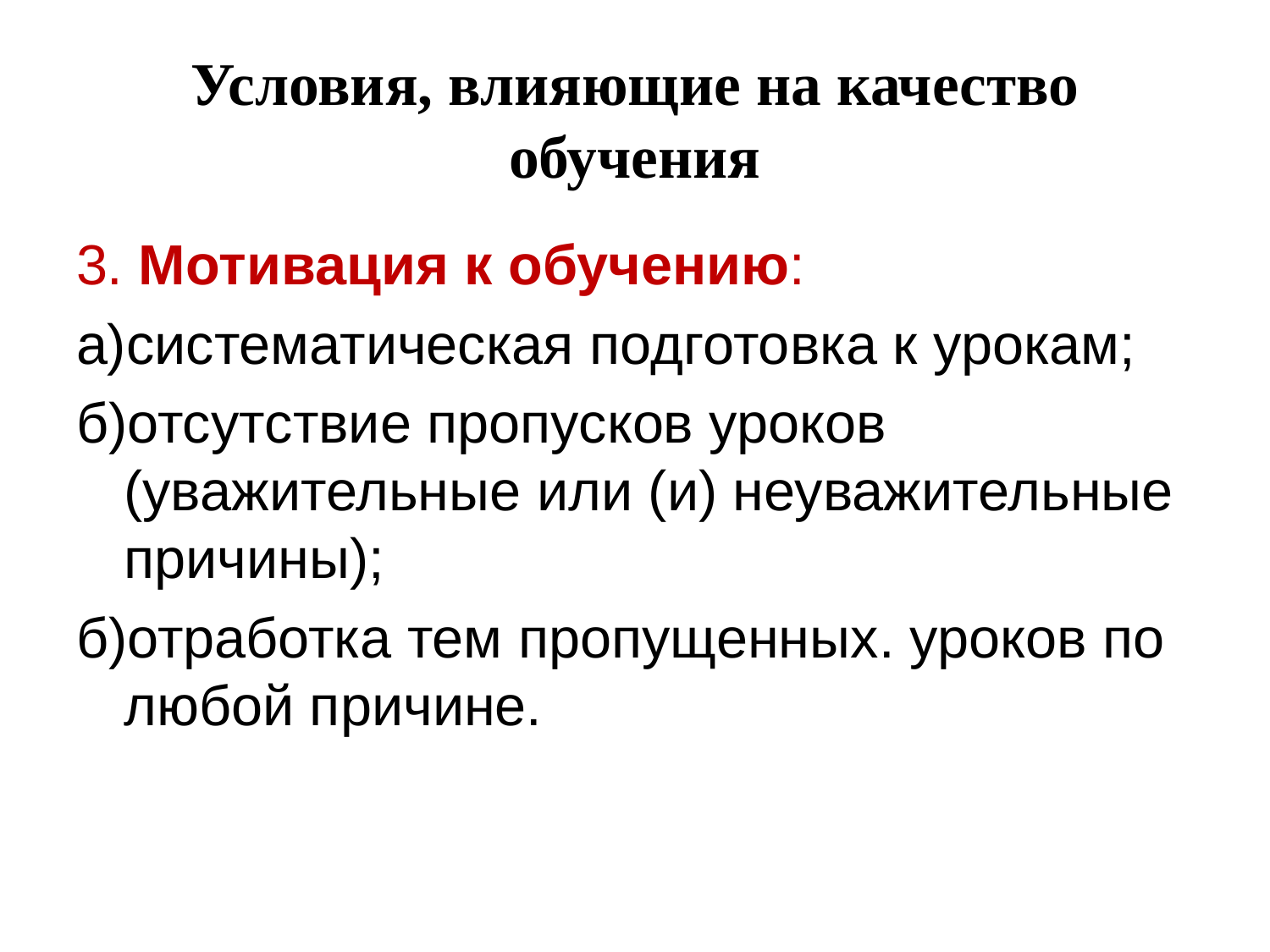

# Условия, влияющие на качество обучения
3. Мотивация к обучению:
а)систематическая подготовка к урокам;
б)отсутствие пропусков уроков (уважительные или (и) неуважительные причины);
б)отработка тем пропущенных. уроков по любой причине.